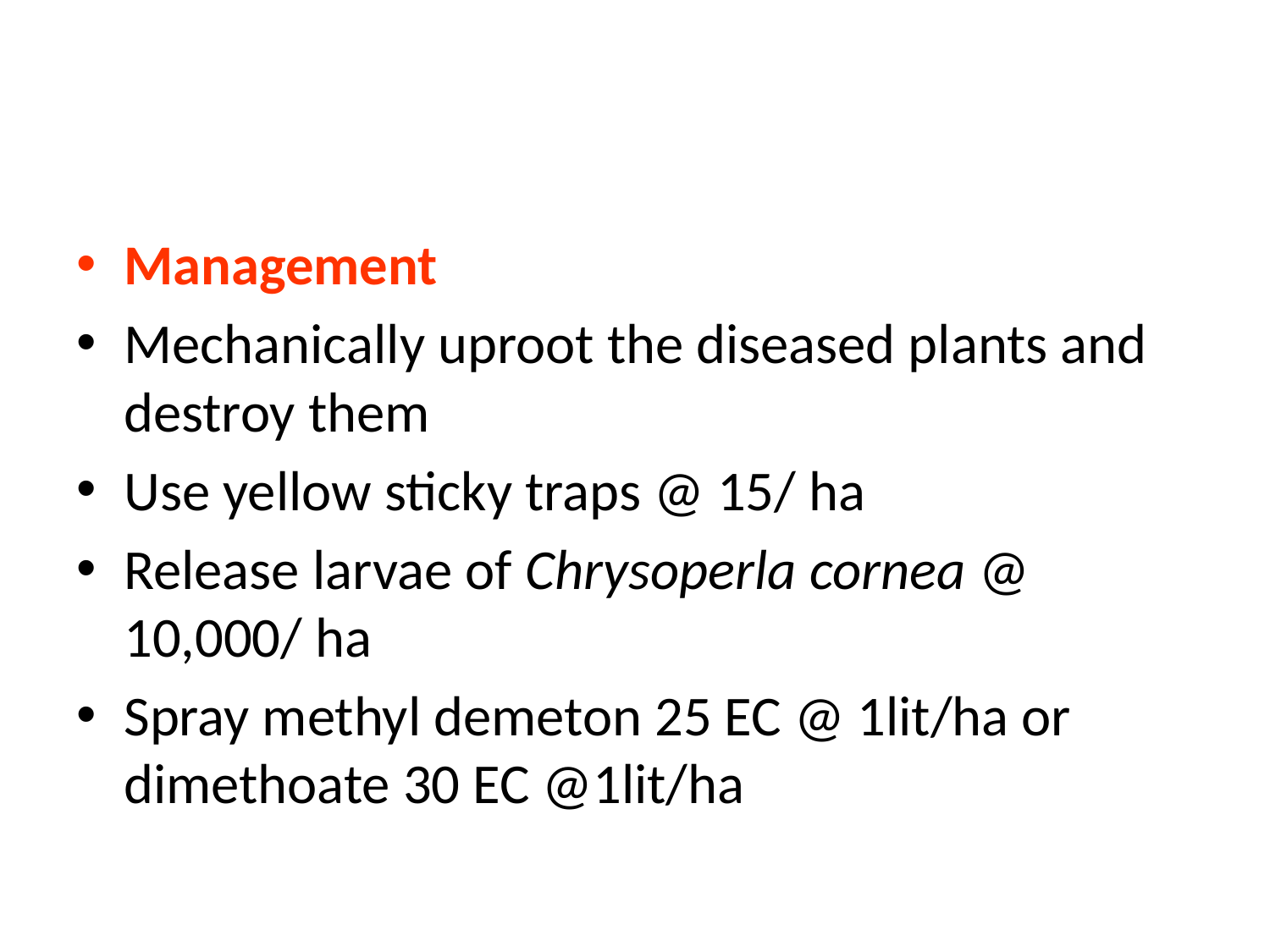

#
Management
Mechanically uproot the diseased plants and destroy them
Use yellow sticky traps @ 15/ ha
Release larvae of Chrysoperla cornea @ 10,000/ ha
Spray methyl demeton 25 EC @ 1lit/ha or dimethoate 30 EC @1lit/ha